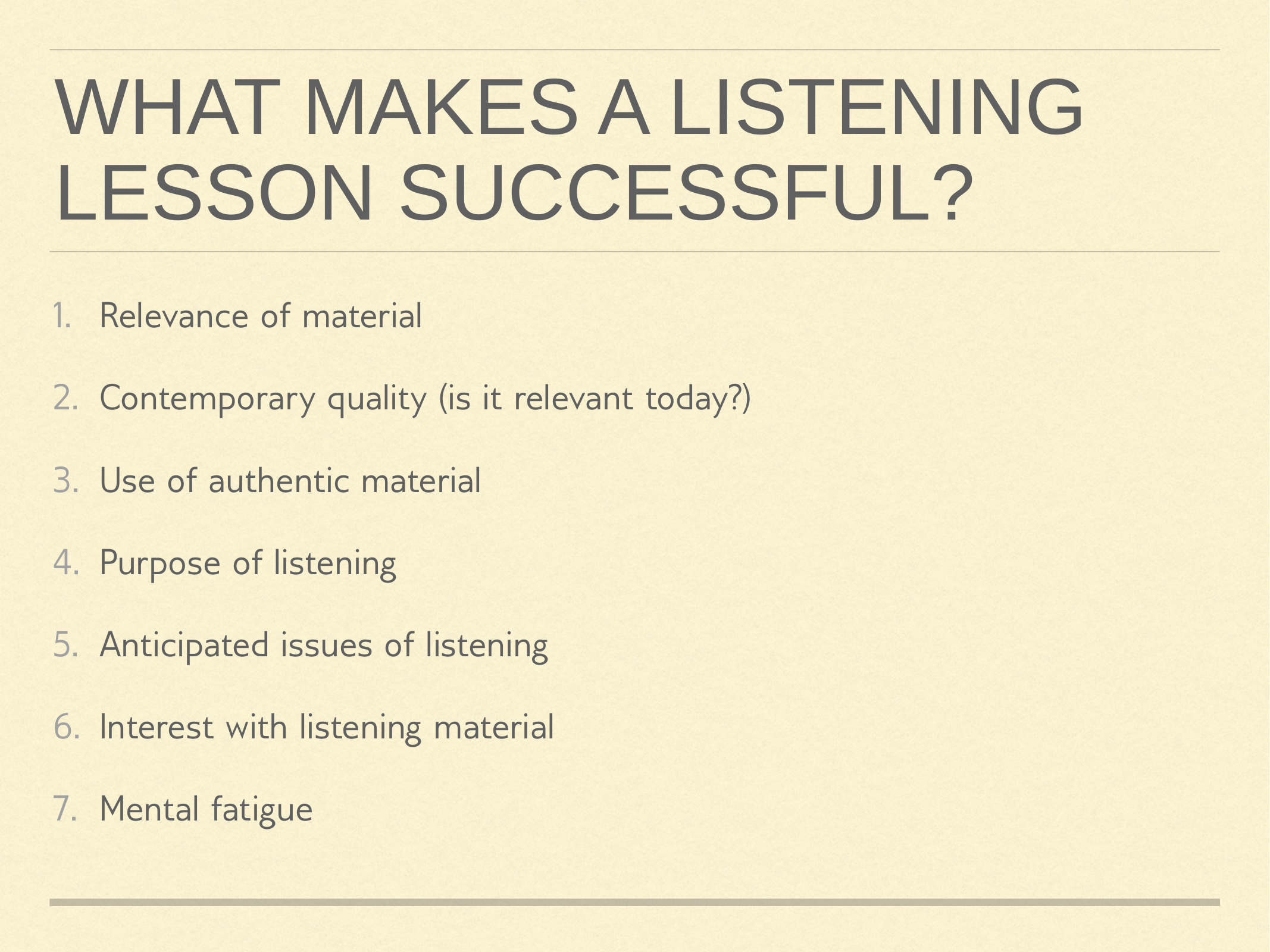

# What makes a listening lesson successful?
Relevance of material
Contemporary quality (is it relevant today?)
Use of authentic material
Purpose of listening
Anticipated issues of listening
Interest with listening material
Mental fatigue